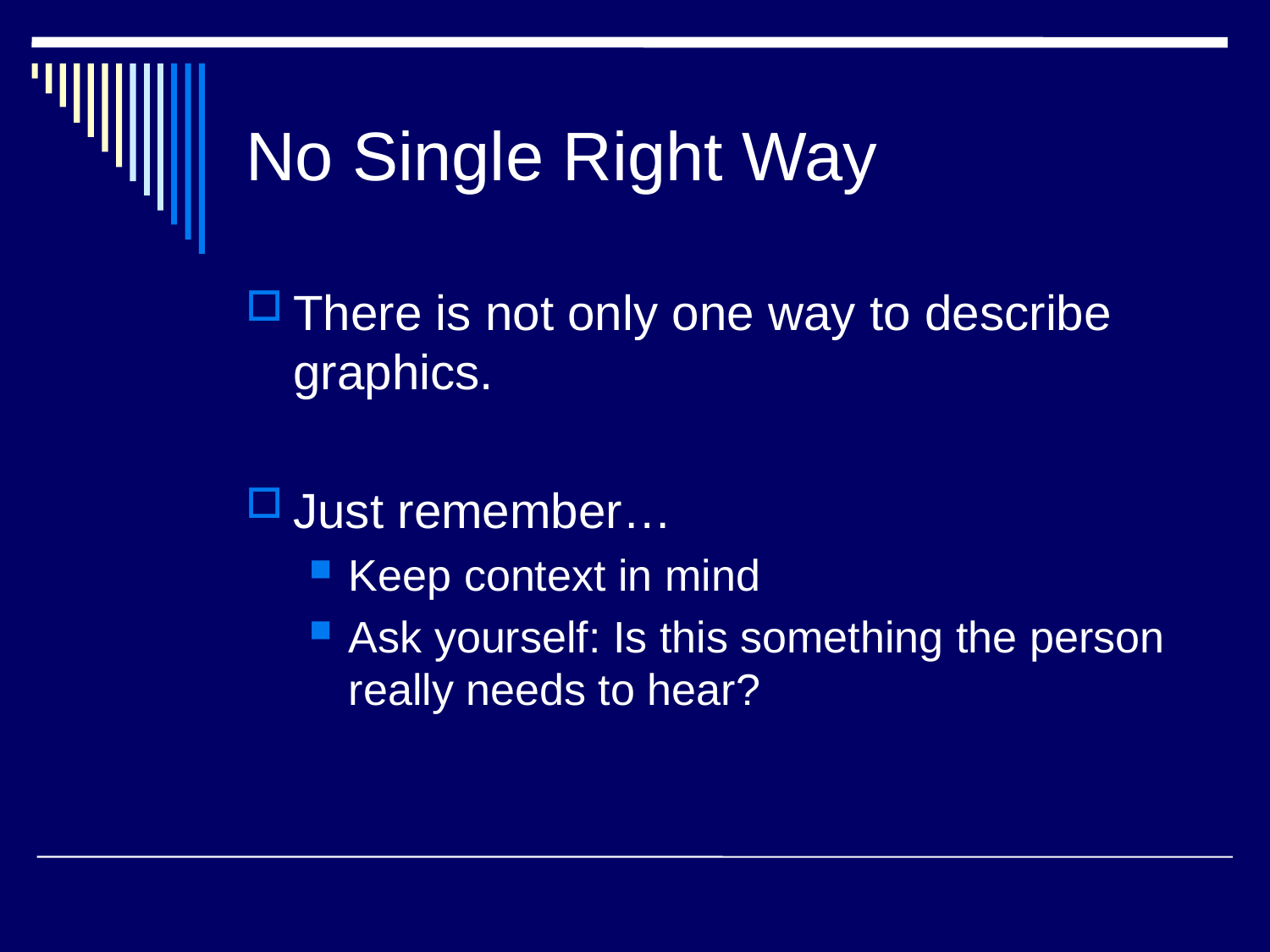

# No Single Right Way
There is not only one way to describe graphics.

Just remember…
Keep context in mind
Ask yourself: Is this something the person really needs to hear?